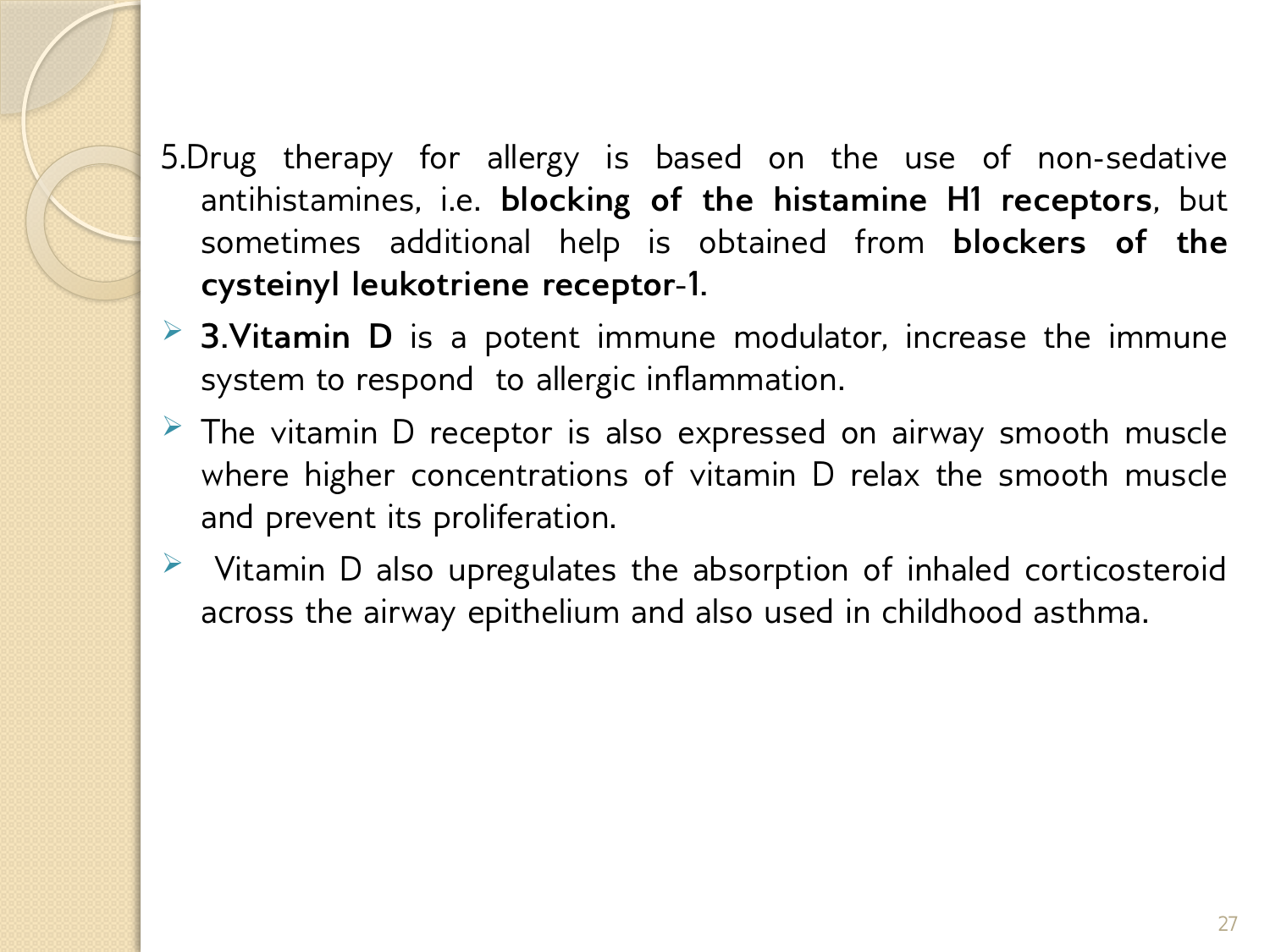

5.Drug therapy for allergy is based on the use of non-sedative antihistamines, i.e. blocking of the histamine H1 receptors, but sometimes additional help is obtained from blockers of the cysteinyl leukotriene receptor-1.
3.Vitamin D is a potent immune modulator, increase the immune system to respond  to allergic inflammation.
The vitamin D receptor is also expressed on airway smooth muscle where higher concentrations of vitamin D relax the smooth muscle and prevent its proliferation.
 Vitamin D also upregulates the absorption of inhaled corticosteroid across the airway epithelium and also used in childhood asthma.

27